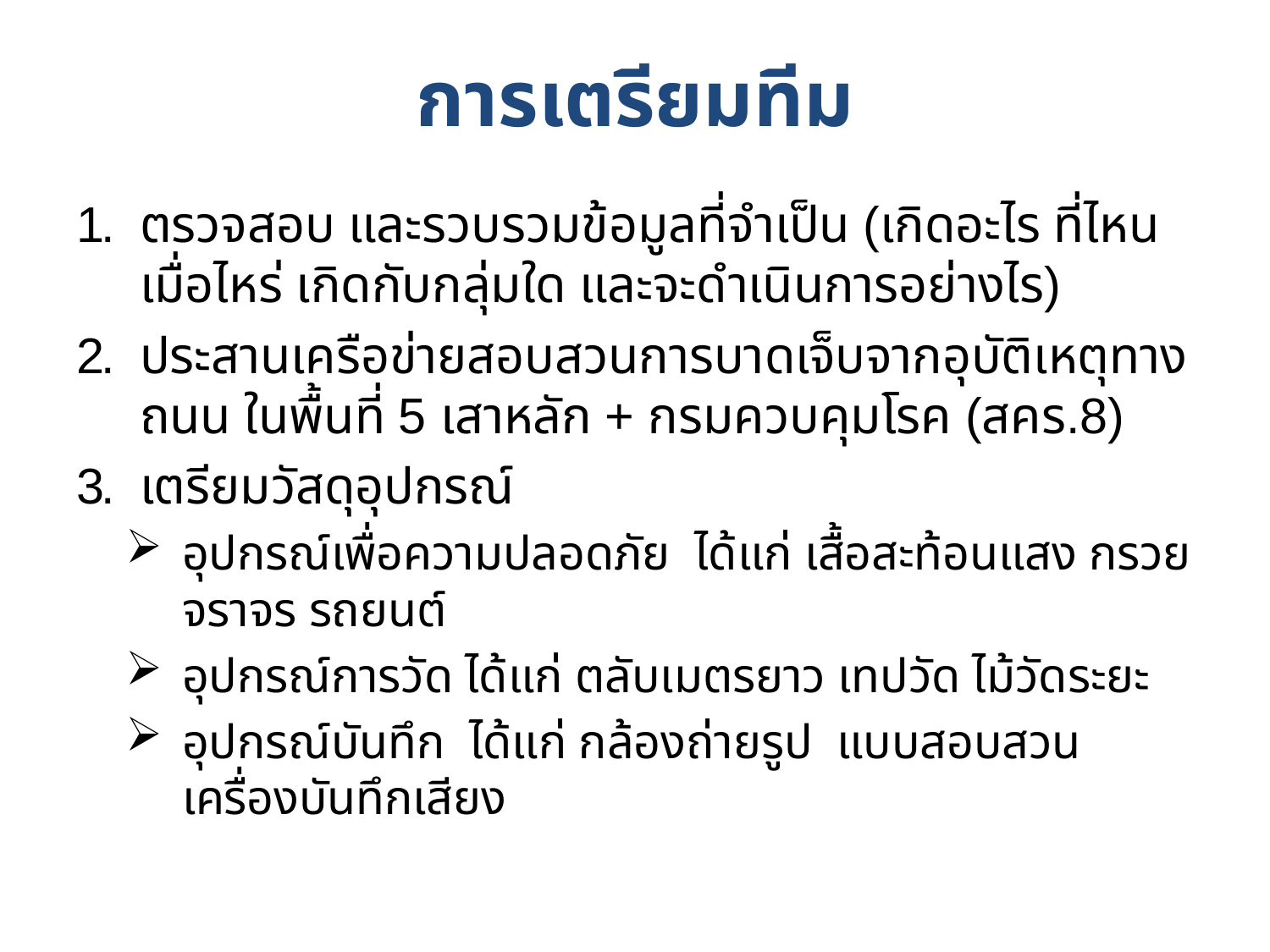

# การเตรียมทีม
ตรวจสอบ และรวบรวมข้อมูลที่จำเป็น (เกิดอะไร ที่ไหน เมื่อไหร่ เกิดกับกลุ่มใด และจะดำเนินการอย่างไร)
ประสานเครือข่ายสอบสวนการบาดเจ็บจากอุบัติเหตุทางถนน ในพื้นที่ 5 เสาหลัก + กรมควบคุมโรค (สคร.8)
เตรียมวัสดุอุปกรณ์
อุปกรณ์เพื่อความปลอดภัย  ได้แก่ เสื้อสะท้อนแสง กรวยจราจร รถยนต์
อุปกรณ์การวัด ได้แก่ ตลับเมตรยาว เทปวัด ไม้วัดระยะ
อุปกรณ์บันทึก  ได้แก่ กล้องถ่ายรูป  แบบสอบสวน  เครื่องบันทึกเสียง